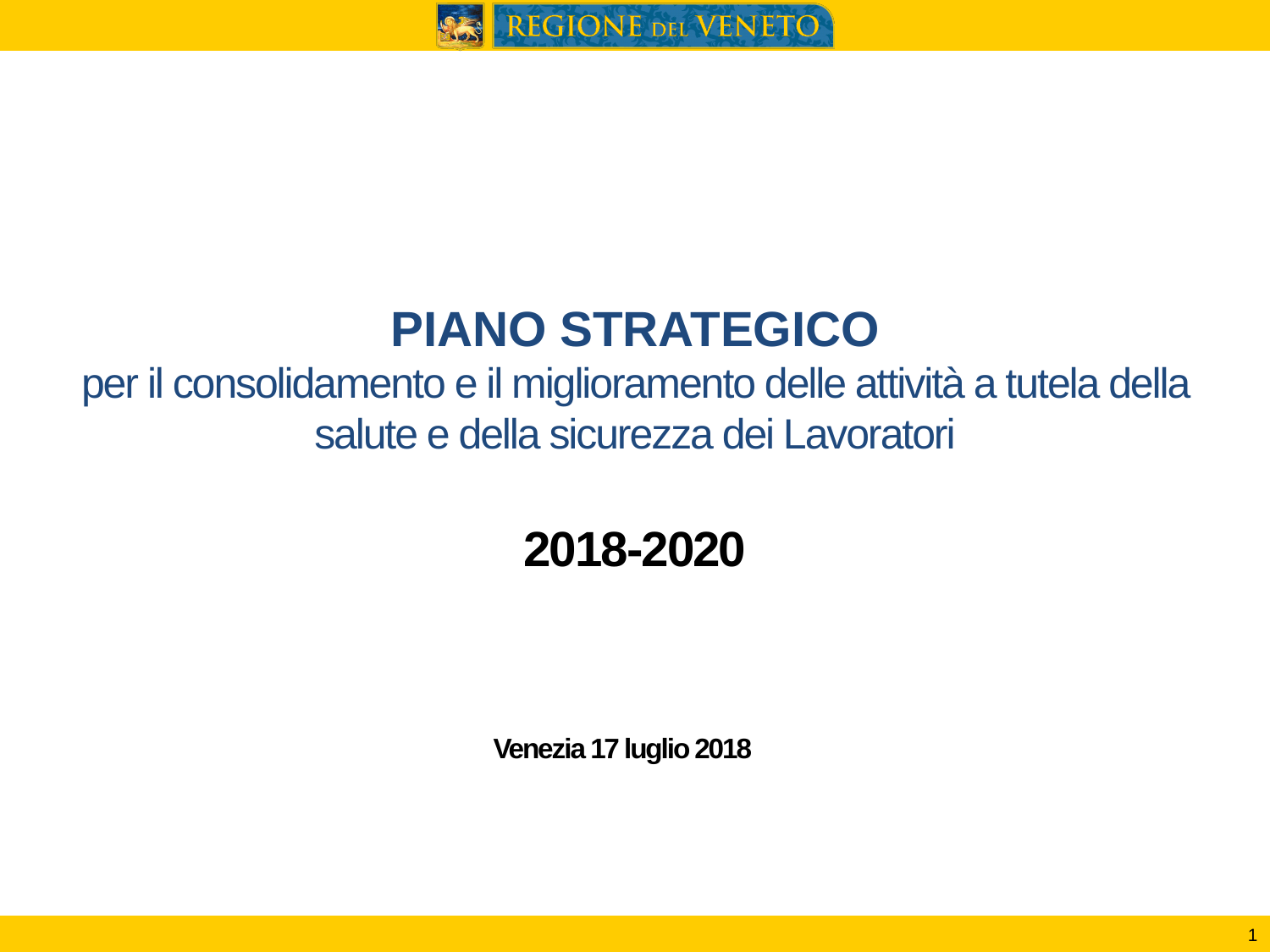

# PIANO STRATEGICO per il consolidamento e il miglioramento delle attività a tutela della salute e della sicurezza dei Lavoratori 2018-2020
Venezia 17 luglio 2018
1